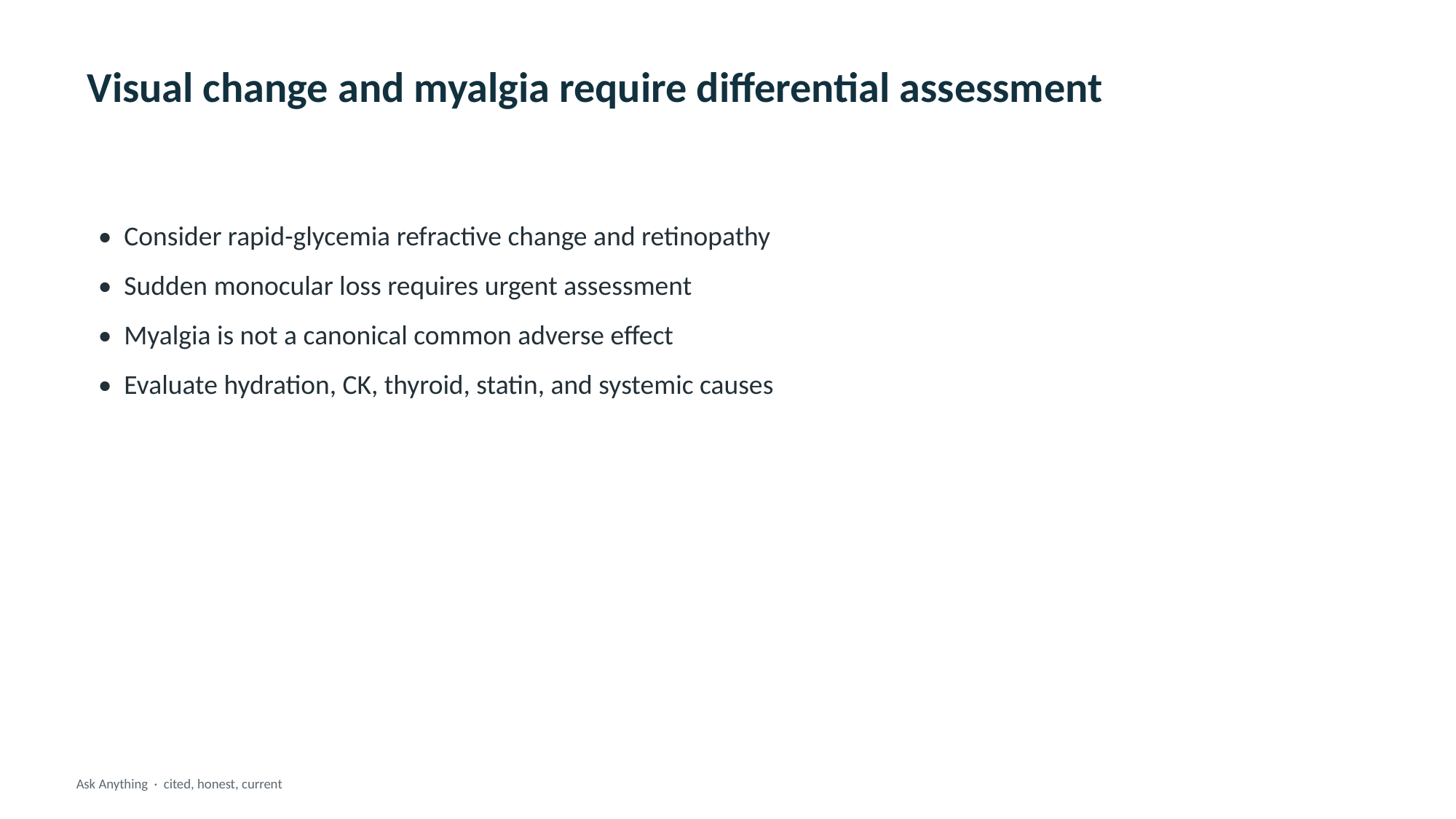

Visual change and myalgia require differential assessment
•  Consider rapid-glycemia refractive change and retinopathy
•  Sudden monocular loss requires urgent assessment
•  Myalgia is not a canonical common adverse effect
•  Evaluate hydration, CK, thyroid, statin, and systemic causes
Ask Anything  ·  cited, honest, current